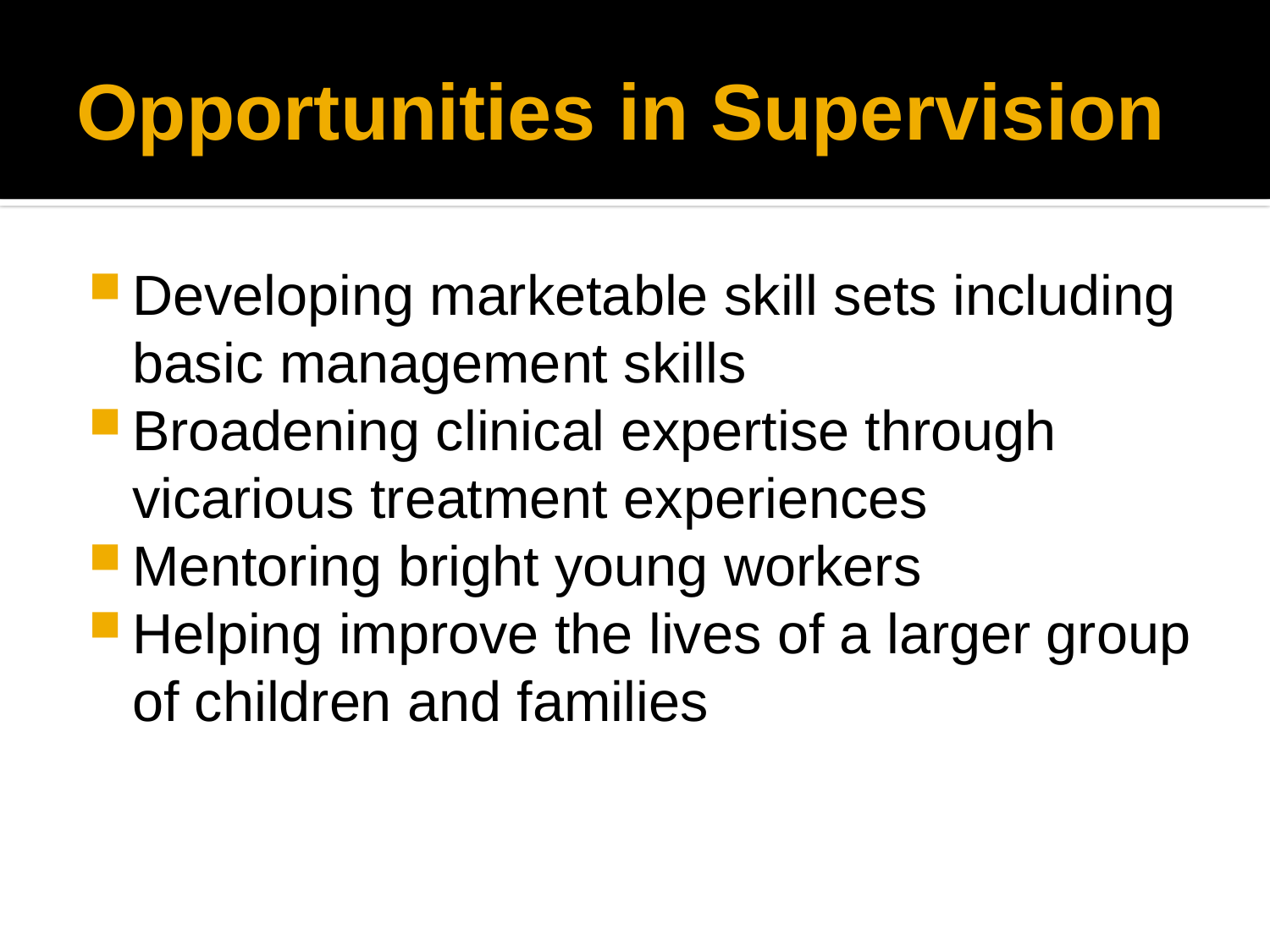

# Opportunities in Supervision
Developing marketable skill sets including basic management skills
Broadening clinical expertise through vicarious treatment experiences
Mentoring bright young workers
Helping improve the lives of a larger group of children and families